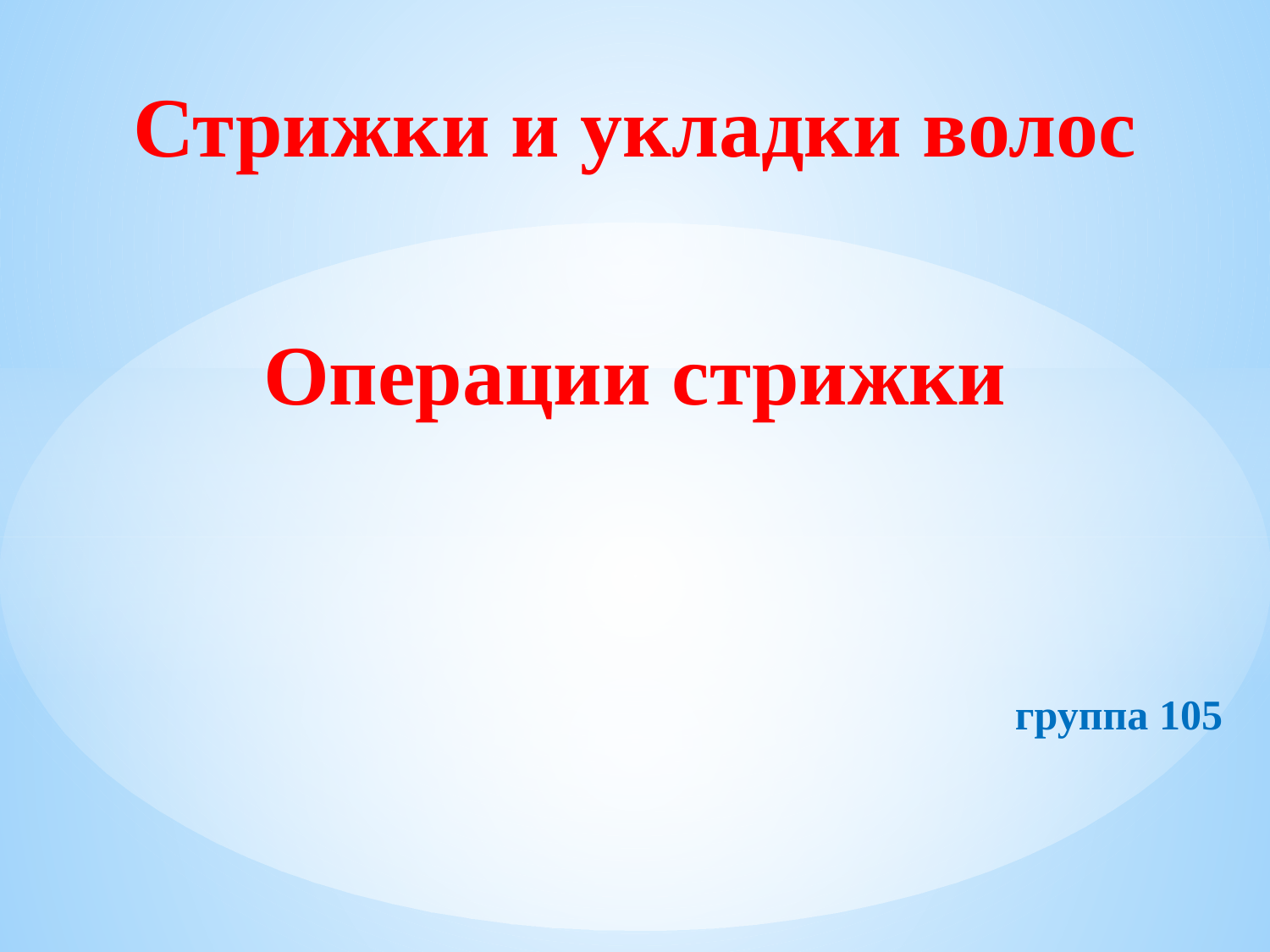

Стрижки и укладки волос

Операции стрижки

группа 105